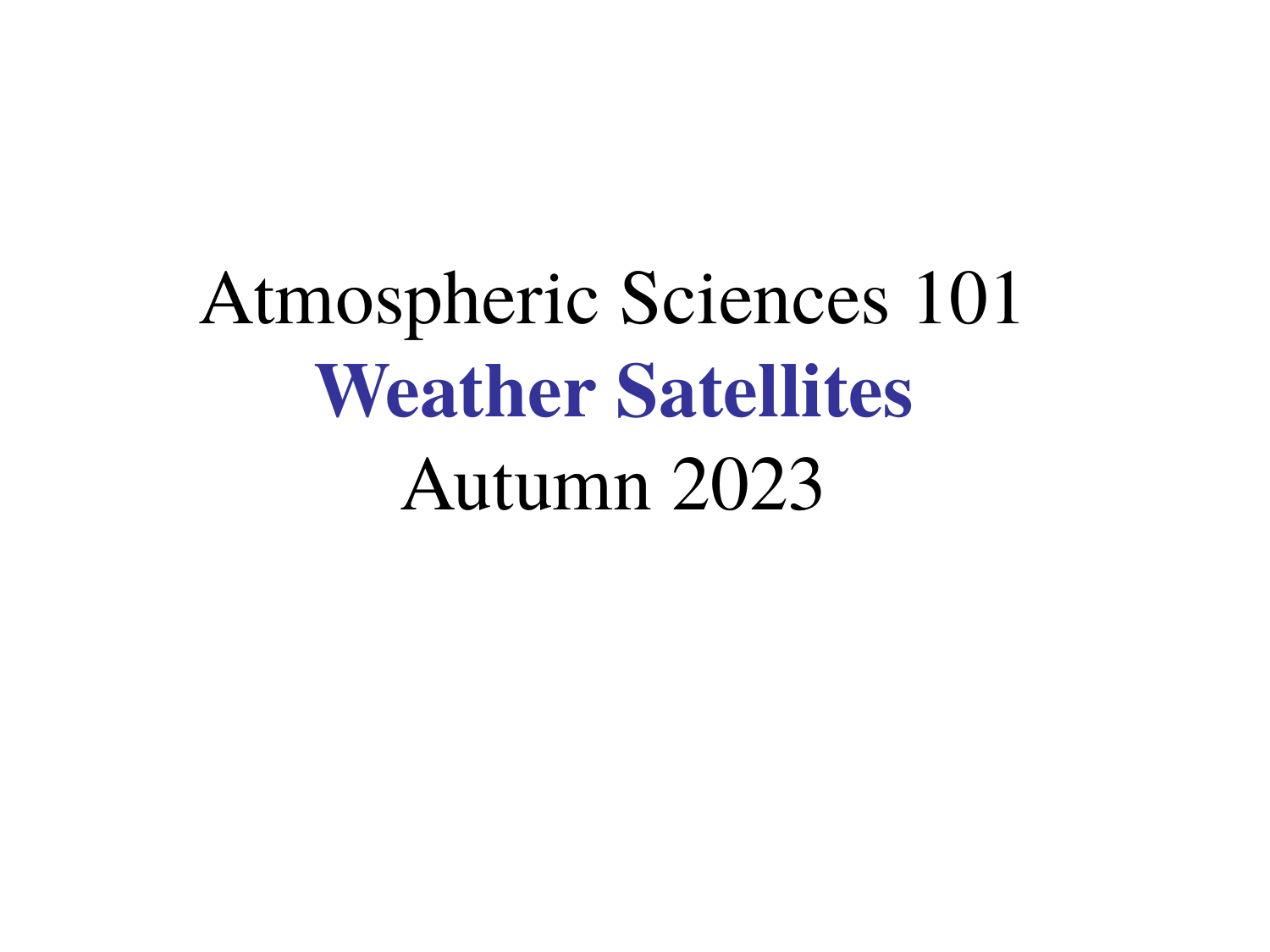

# Atmospheric Sciences 101 Weather Satellites Autumn 2023